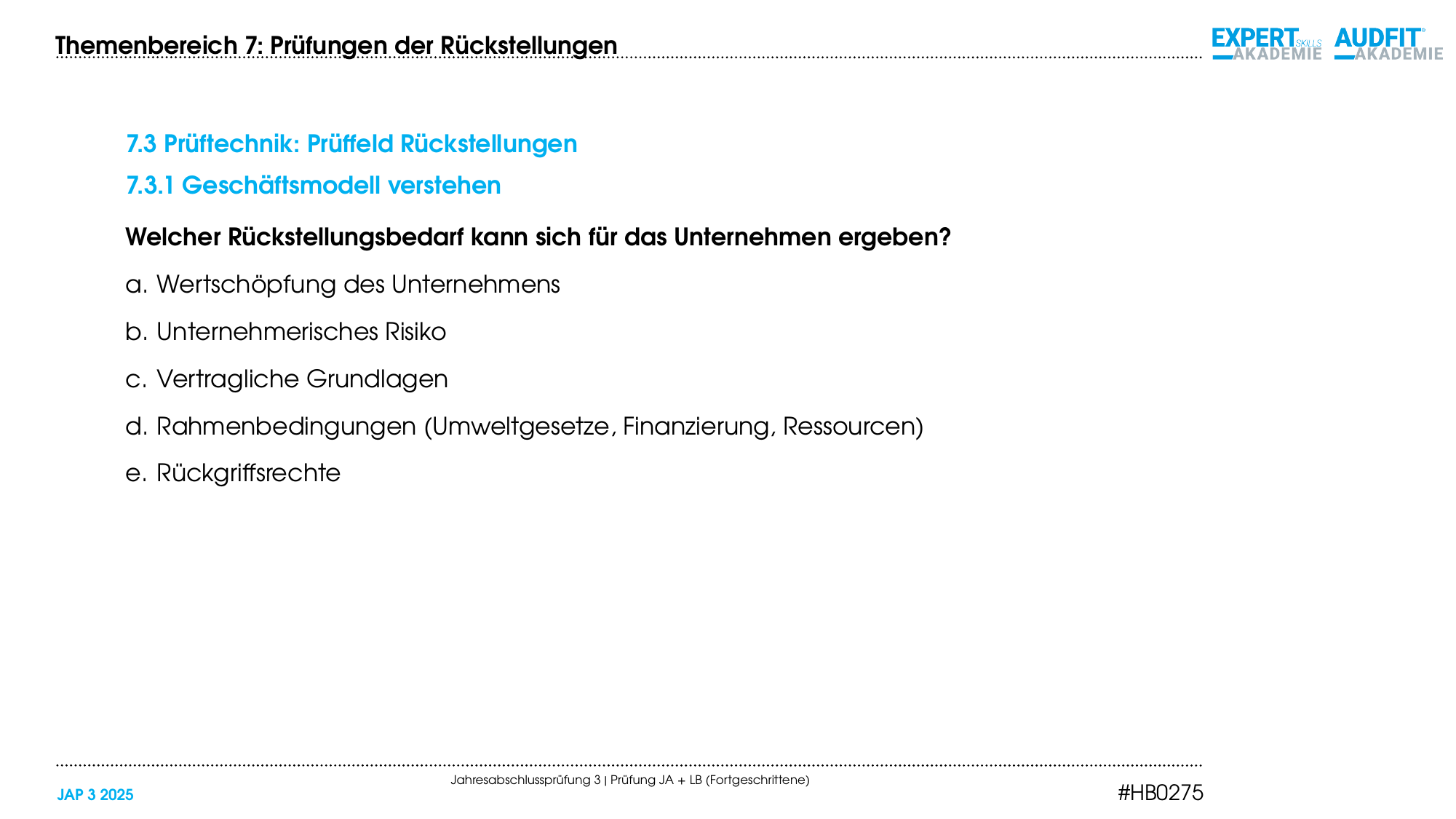

Themenbereich 7: Prüfungen der Rückstellungen
7.3 Prüftechnik: Prüffeld Rückstellungen
7.3.1 Geschäftsmodell verstehen
Welcher Rückstellungsbedarf kann sich für das Unternehmen ergeben?
Wertschöpfung des Unternehmens
Unternehmerisches Risiko
Vertragliche Grundlagen
Rahmenbedingungen (Umweltgesetze, Finanzierung, Ressourcen)
Rückgriffsrechte